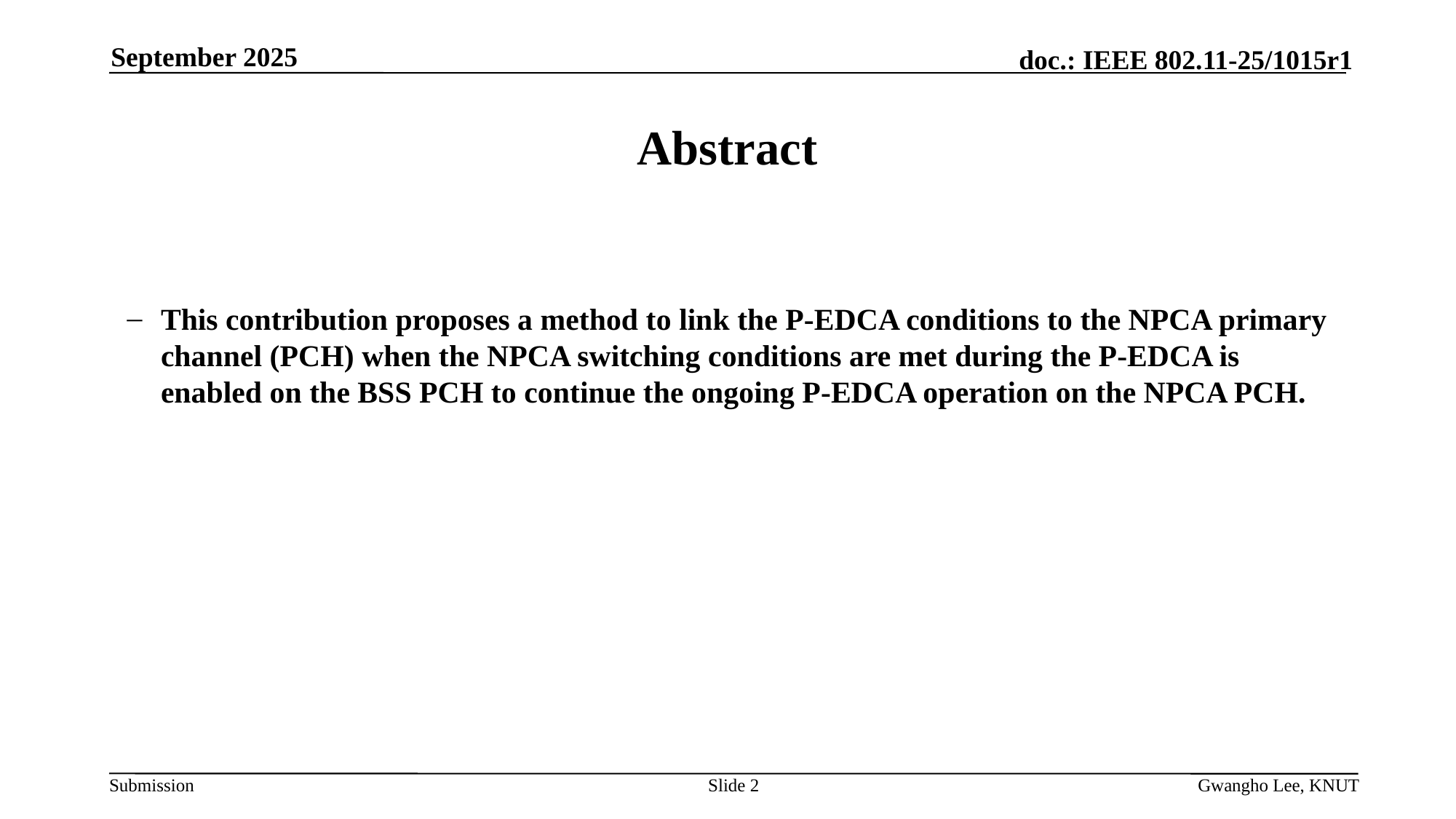

September 2025
# Abstract

This contribution proposes a method to link the P-EDCA conditions to the NPCA primary channel (PCH) when the NPCA switching conditions are met during the P-EDCA is enabled on the BSS PCH to continue the ongoing P-EDCA operation on the NPCA PCH.
Slide 2
Gwangho Lee, KNUT